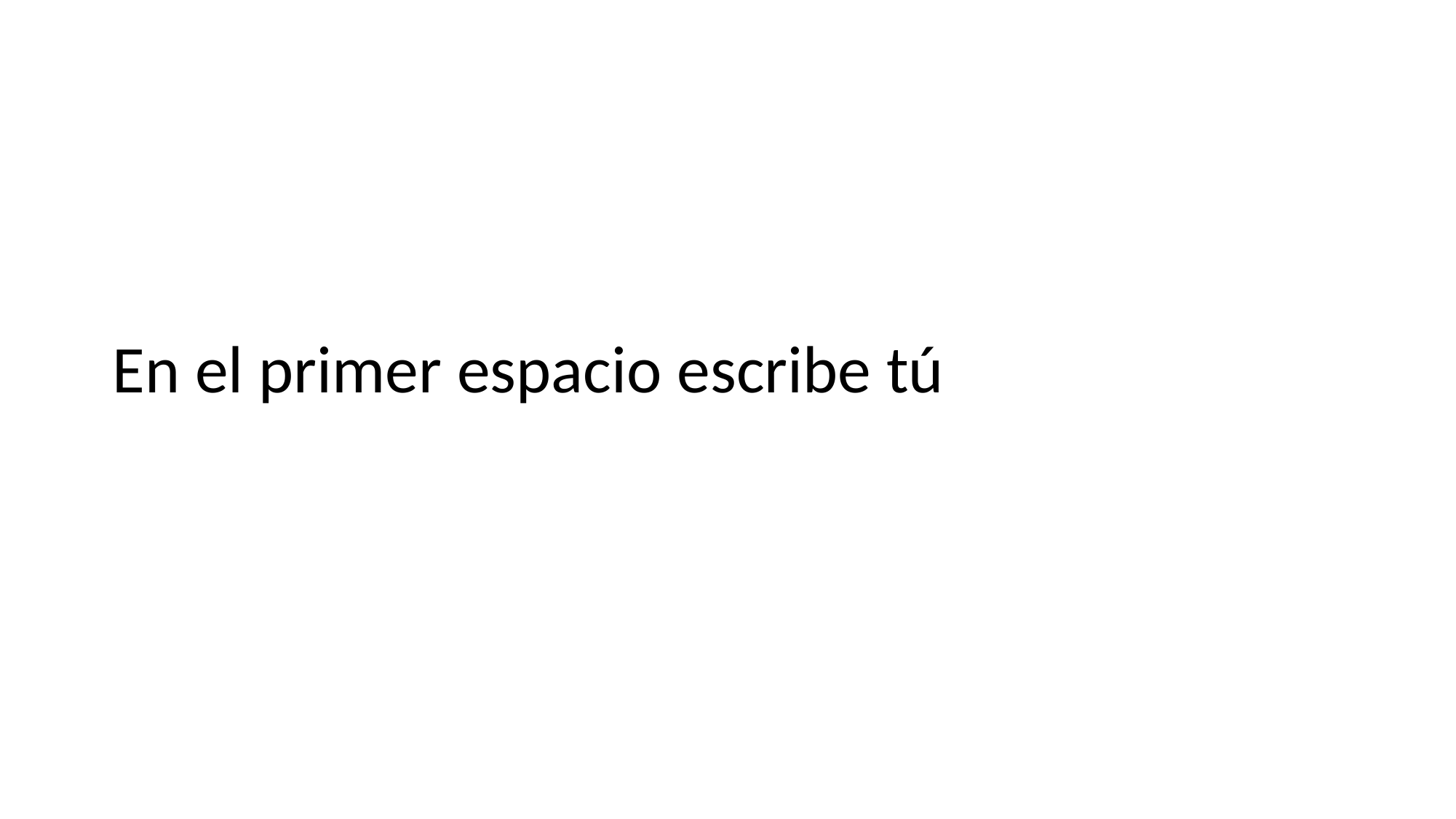

# En el primer espacio escribe tú